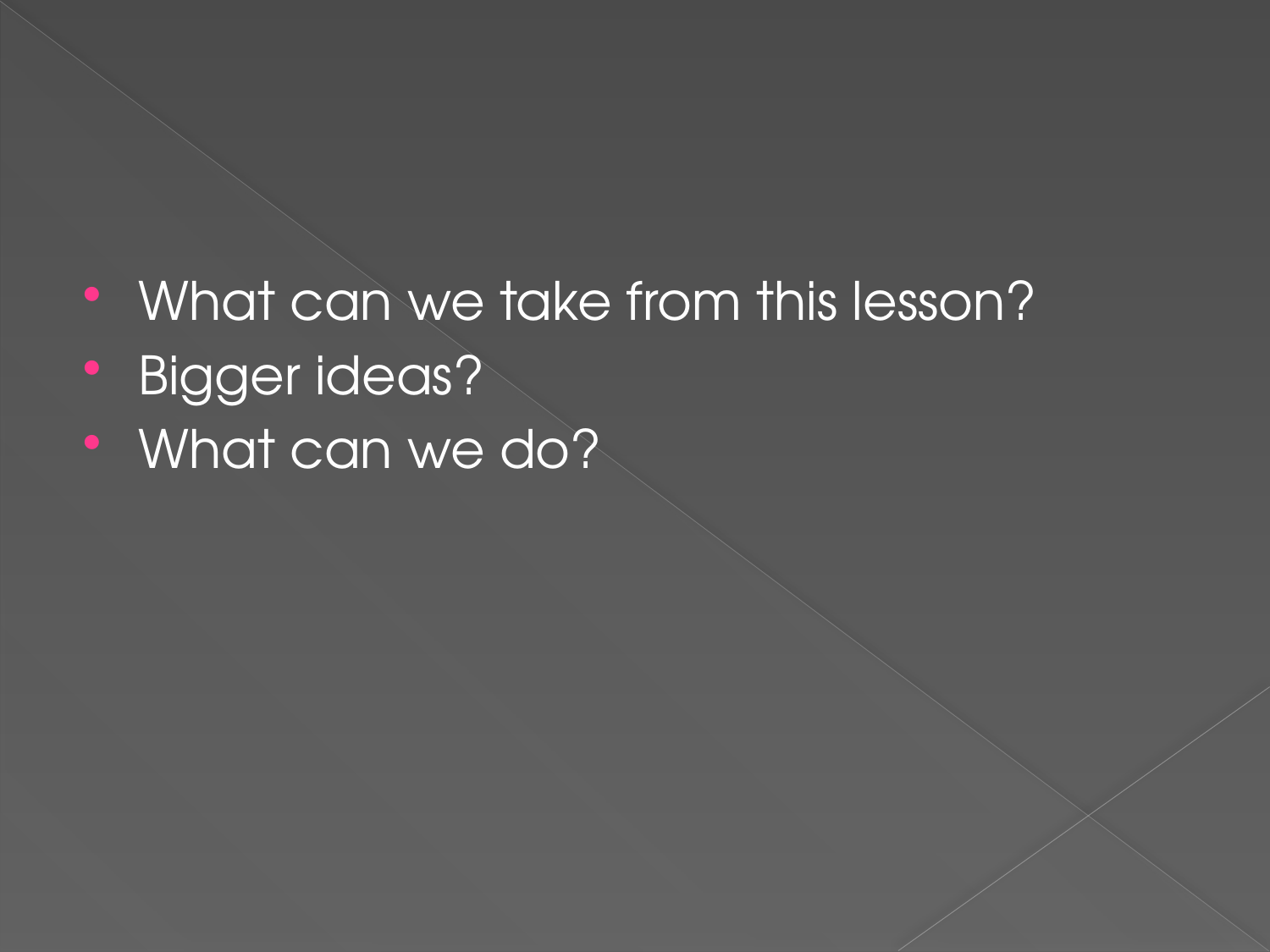

#
What can we take from this lesson?
Bigger ideas?
What can we do?